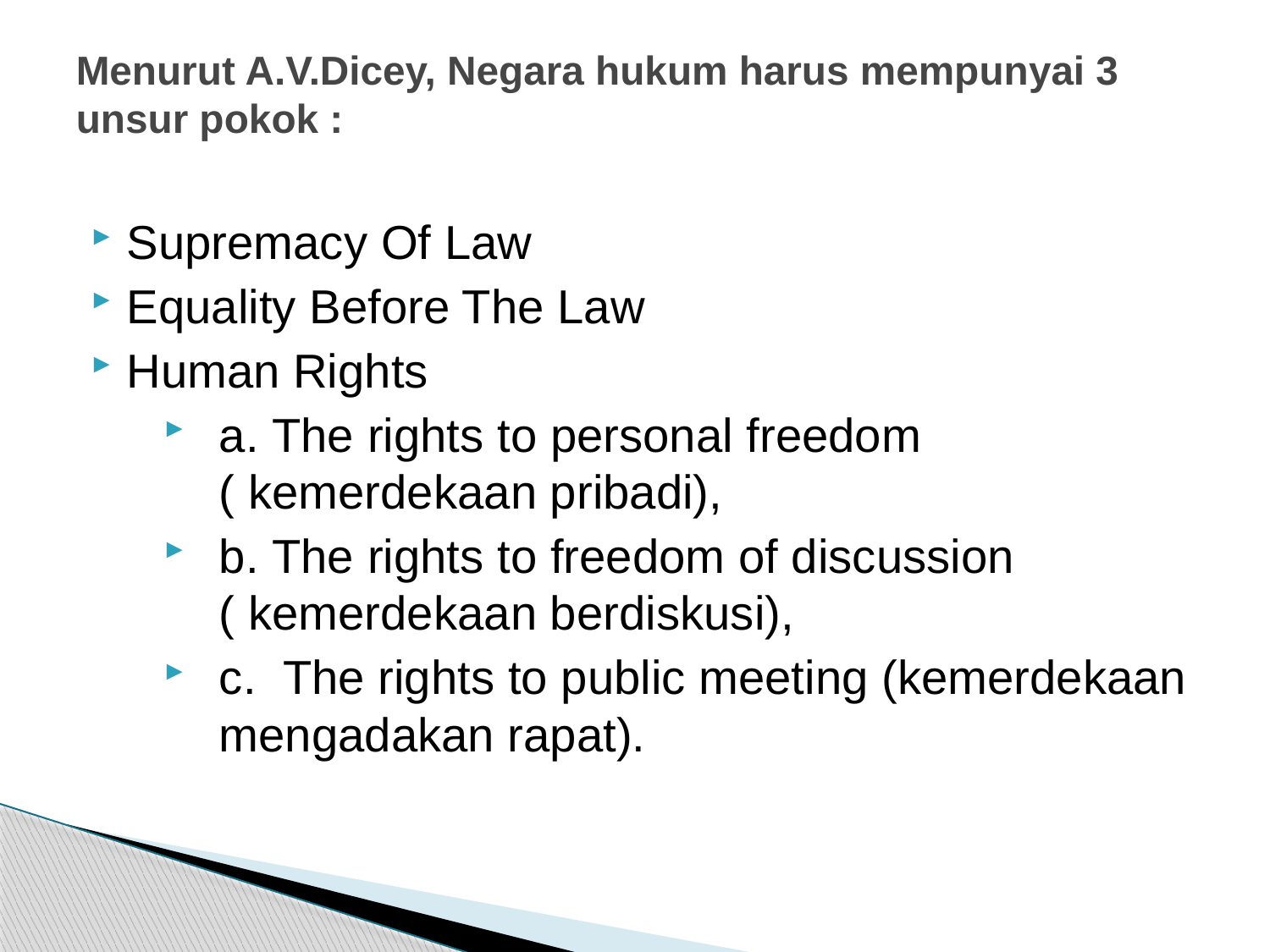

# Menurut A.V.Dicey, Negara hukum harus mempunyai 3 unsur pokok :
Supremacy Of Law
Equality Before The Law
Human Rights
a. The rights to personal freedom ( kemerdekaan pribadi),
b. The rights to freedom of discussion ( kemerdekaan berdiskusi),
c.  The rights to public meeting (kemerdekaan mengadakan rapat).